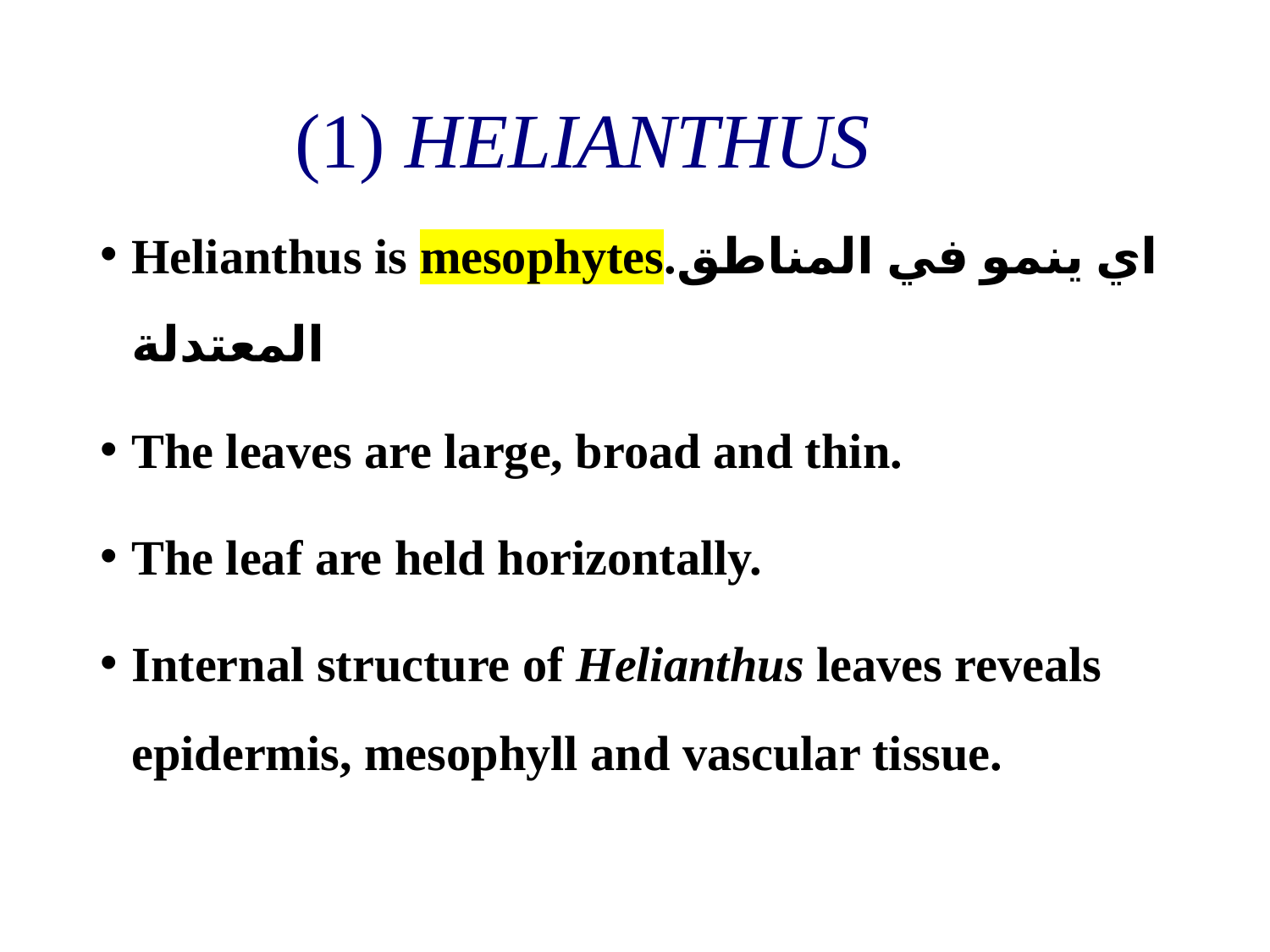

# (1) HELIANTHUS
Helianthus is mesophytes.اي ينمو في المناطق المعتدلة
The leaves are large, broad and thin.
The leaf are held horizontally.
Internal structure of Helianthus leaves reveals epidermis, mesophyll and vascular tissue.